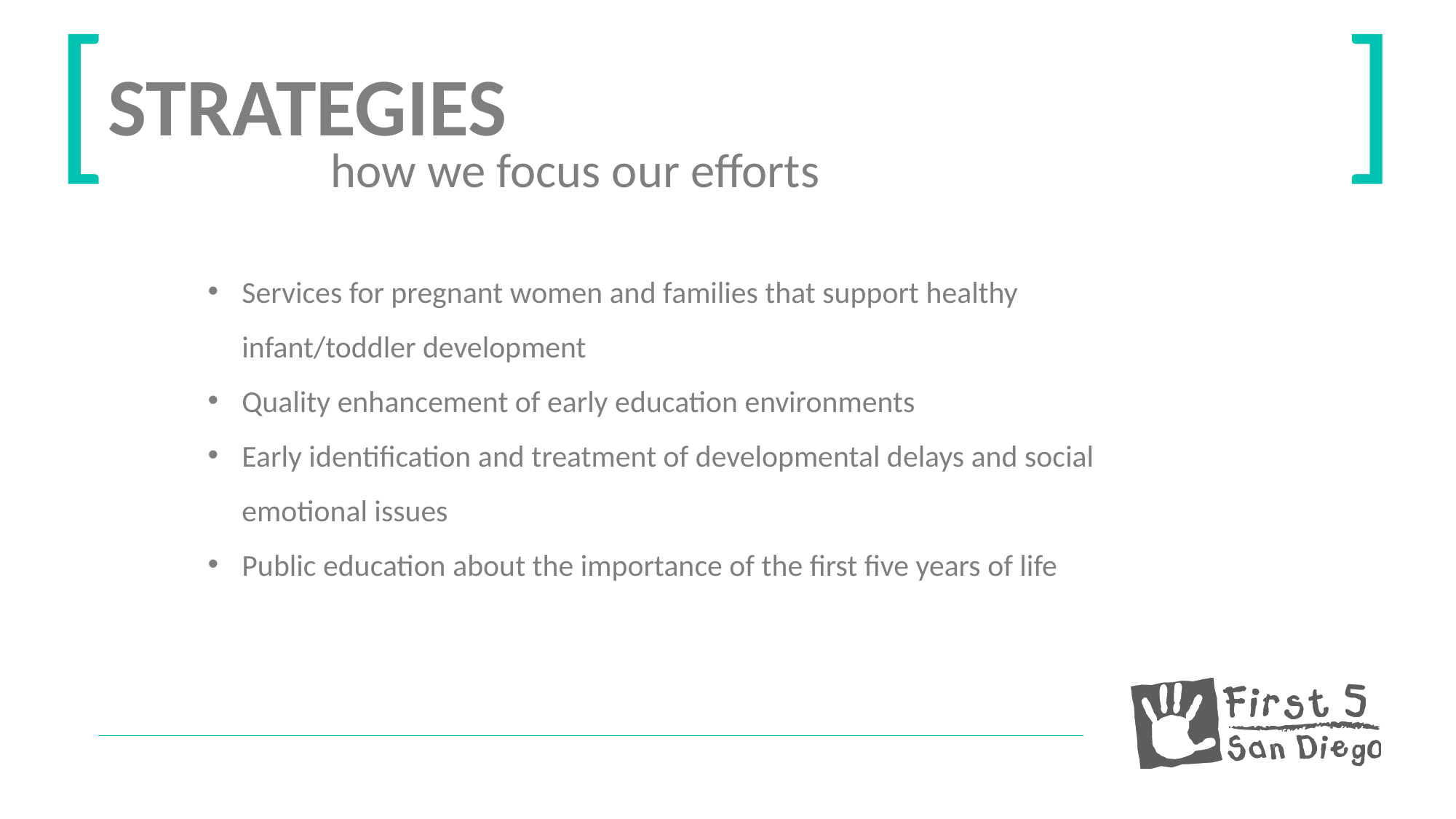

[
]
STRATEGIES
how we focus our efforts
Services for pregnant women and families that support healthy infant/toddler development
Quality enhancement of early education environments
Early identification and treatment of developmental delays and social emotional issues
Public education about the importance of the first five years of life